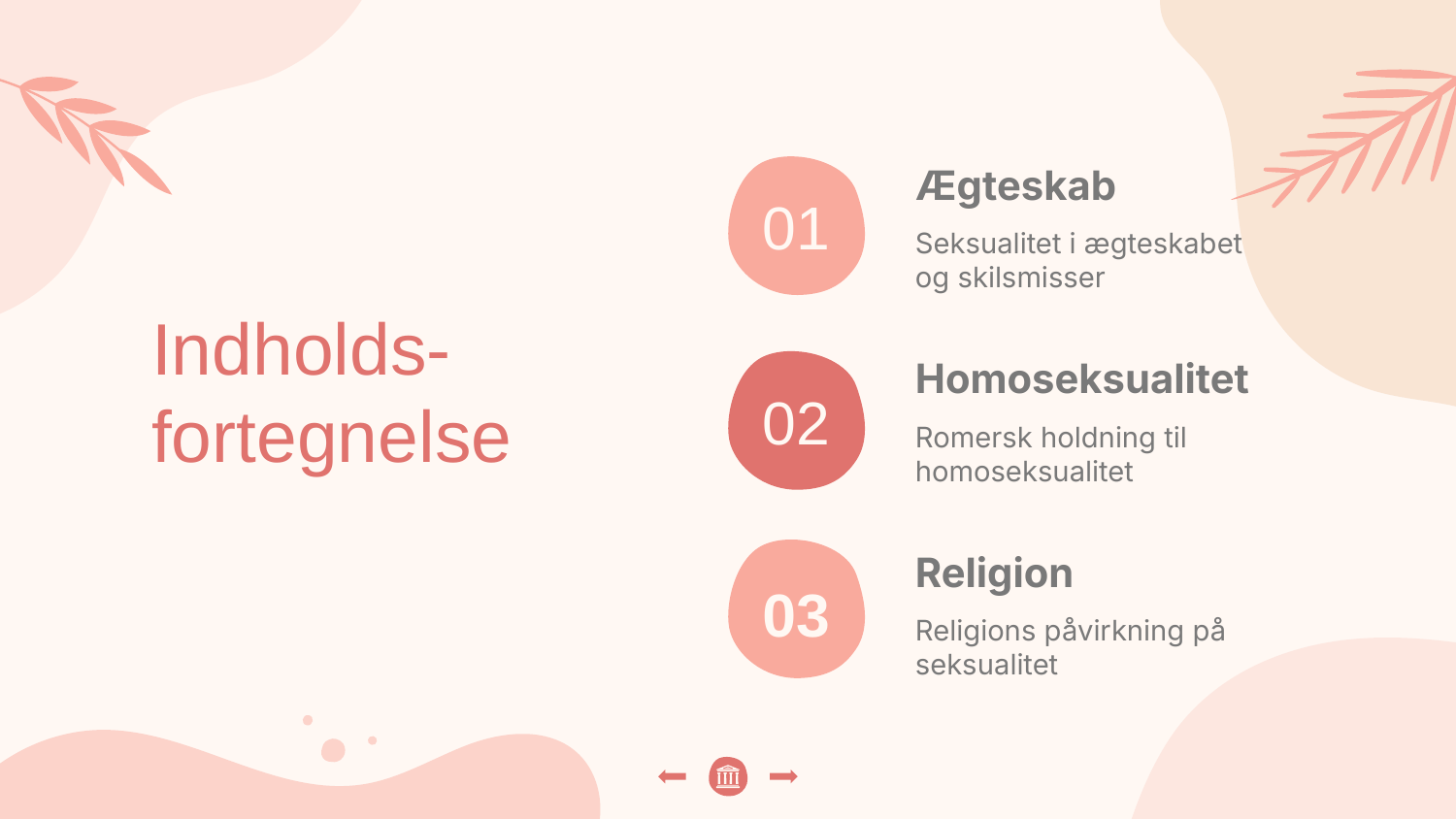

Ægteskab

# 01
Seksualitet i ægteskabet og skilsmisser
Indholds-
fortegnelse
Homoseksualitet

02
Romersk holdning til homoseksualitet
Religion

03
Religions påvirkning på seksualitet